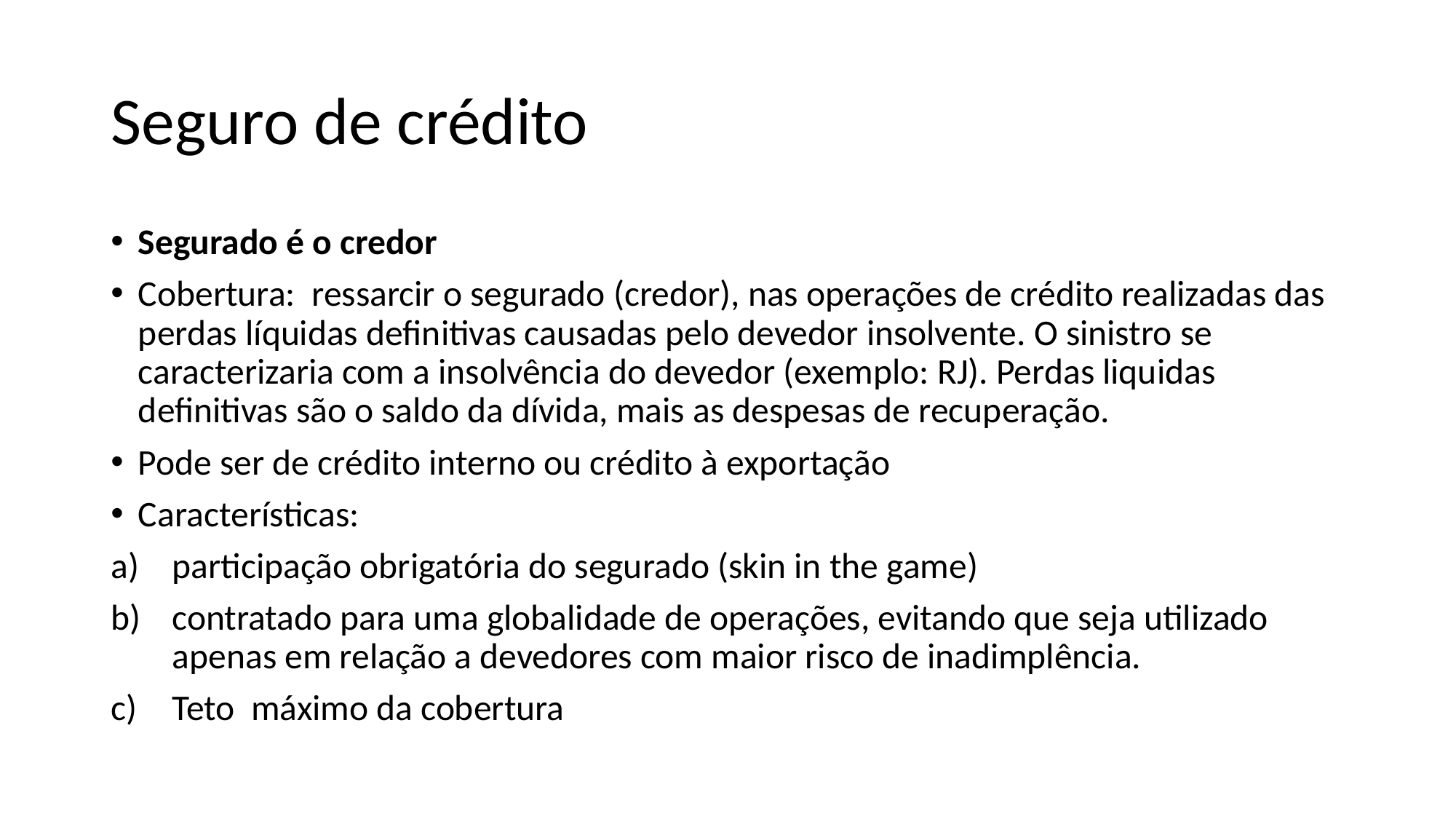

# Seguro de crédito
Segurado é o credor
Cobertura:  ressarcir o segurado (credor), nas operações de crédito realizadas das perdas líquidas definitivas causadas pelo devedor insolvente. O sinistro se caracterizaria com a insolvência do devedor (exemplo: RJ). Perdas liquidas definitivas são o saldo da dívida, mais as despesas de recuperação.
Pode ser de crédito interno ou crédito à exportação
Características:
participação obrigatória do segurado (skin in the game)
contratado para uma globalidade de operações, evitando que seja utilizado apenas em relação a devedores com maior risco de inadimplência.
Teto  máximo da cobertura